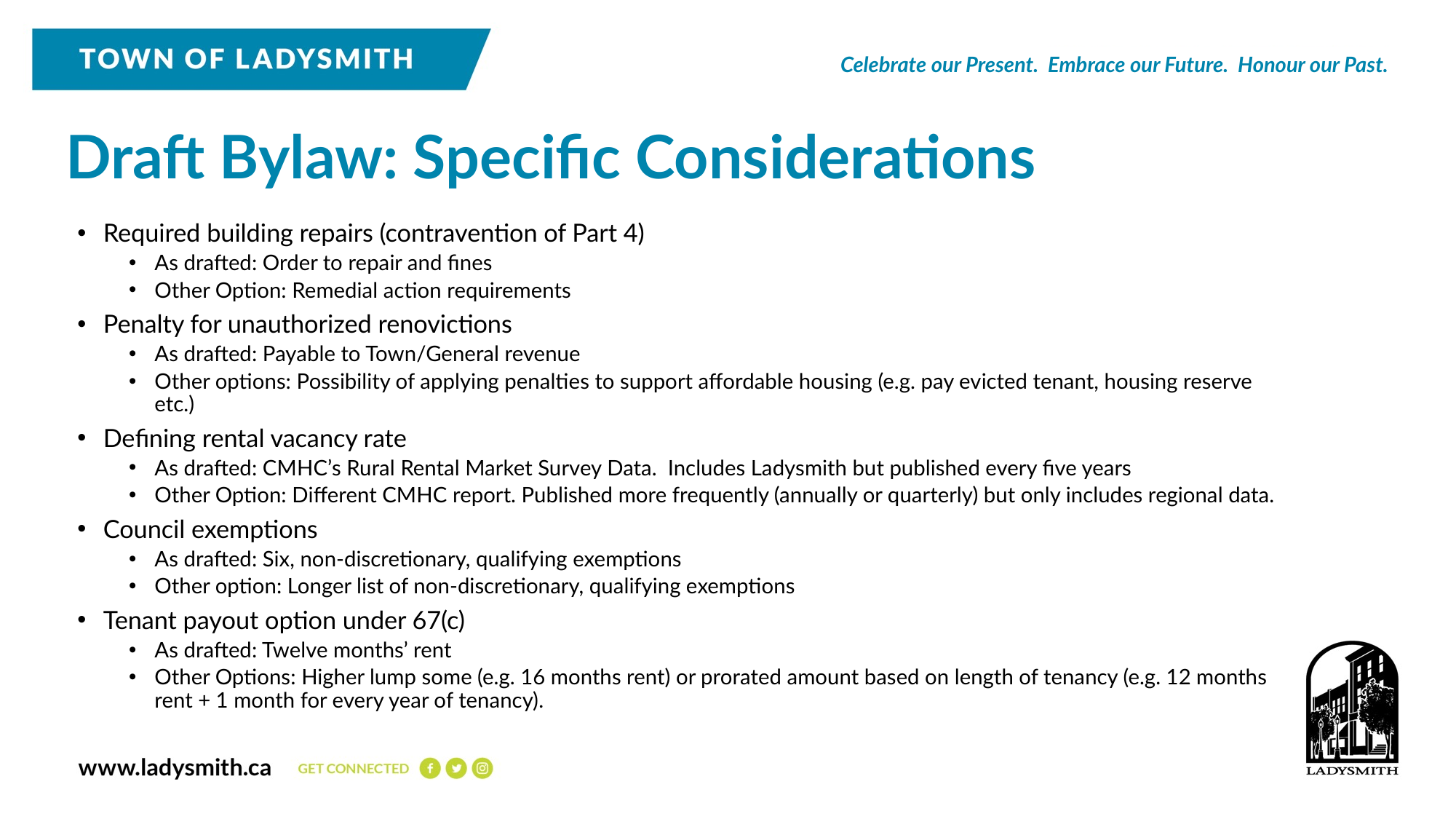

Celebrate our Present.  Embrace our Future.  Honour our Past.
Draft Bylaw: Specific Considerations
Required building repairs (contravention of Part 4)
As drafted: Order to repair and fines
Other Option: Remedial action requirements
Penalty for unauthorized renovictions
As drafted: Payable to Town/General revenue
Other options: Possibility of applying penalties to support affordable housing (e.g. pay evicted tenant, housing reserve etc.)
Defining rental vacancy rate
As drafted: CMHC’s Rural Rental Market Survey Data.  Includes Ladysmith but published every five years
Other Option: Different CMHC report. Published more frequently (annually or quarterly) but only includes regional data.
Council exemptions
As drafted: Six, non-discretionary, qualifying exemptions
Other option: Longer list of non-discretionary, qualifying exemptions
Tenant payout option under 67(c)
As drafted: Twelve months’ rent
Other Options: Higher lump some (e.g. 16 months rent) or prorated amount based on length of tenancy (e.g. 12 months rent + 1 month for every year of tenancy).